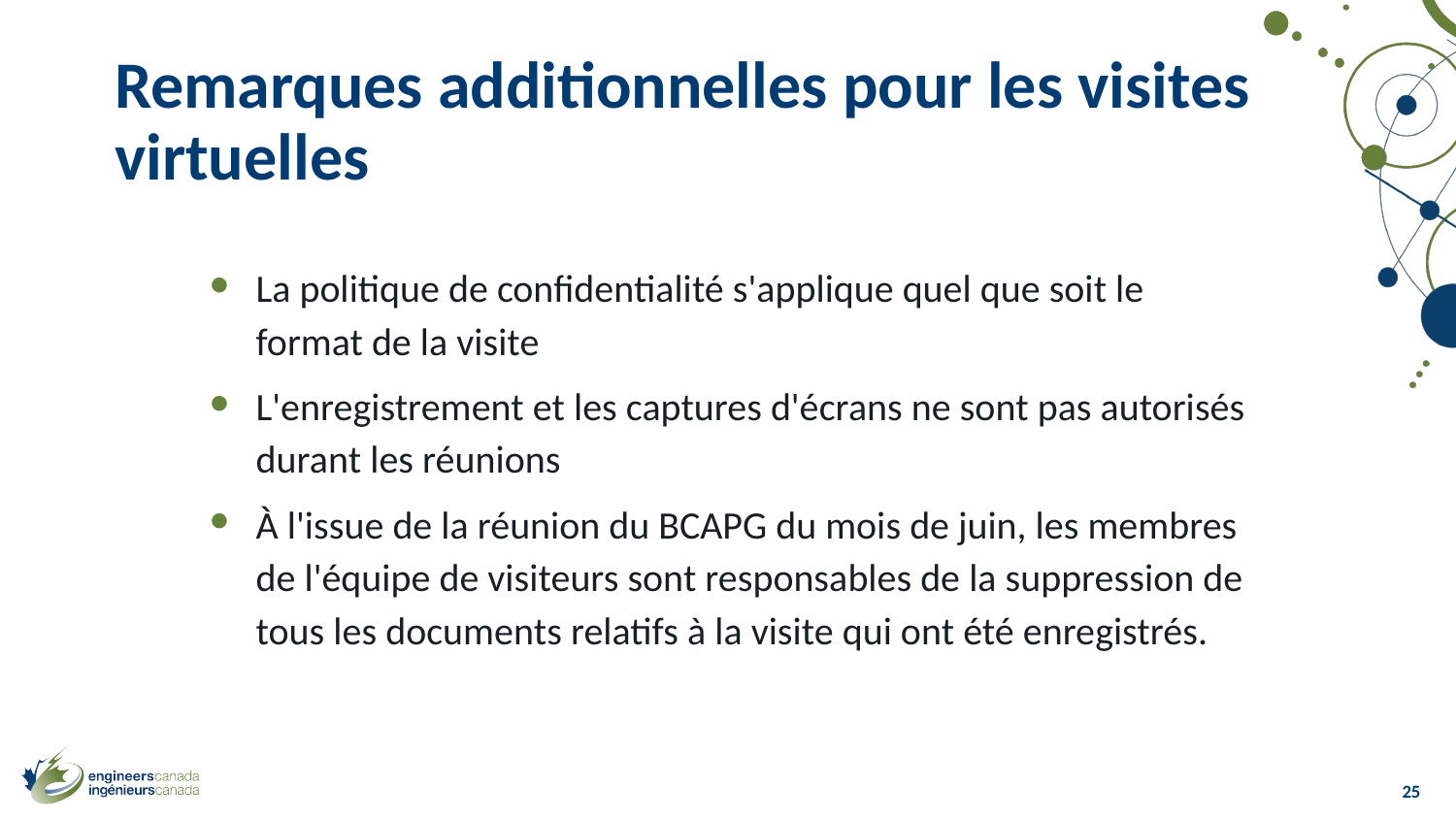

# Remarques additionnelles pour les visites virtuelles

La politique de confidentialité s'applique quel que soit le format de la visite
L'enregistrement et les captures d'écrans ne sont pas autorisés durant les réunions
À l'issue de la réunion du BCAPG du mois de juin, les membres de l'équipe de visiteurs sont responsables de la suppression de tous les documents relatifs à la visite qui ont été enregistrés.
25